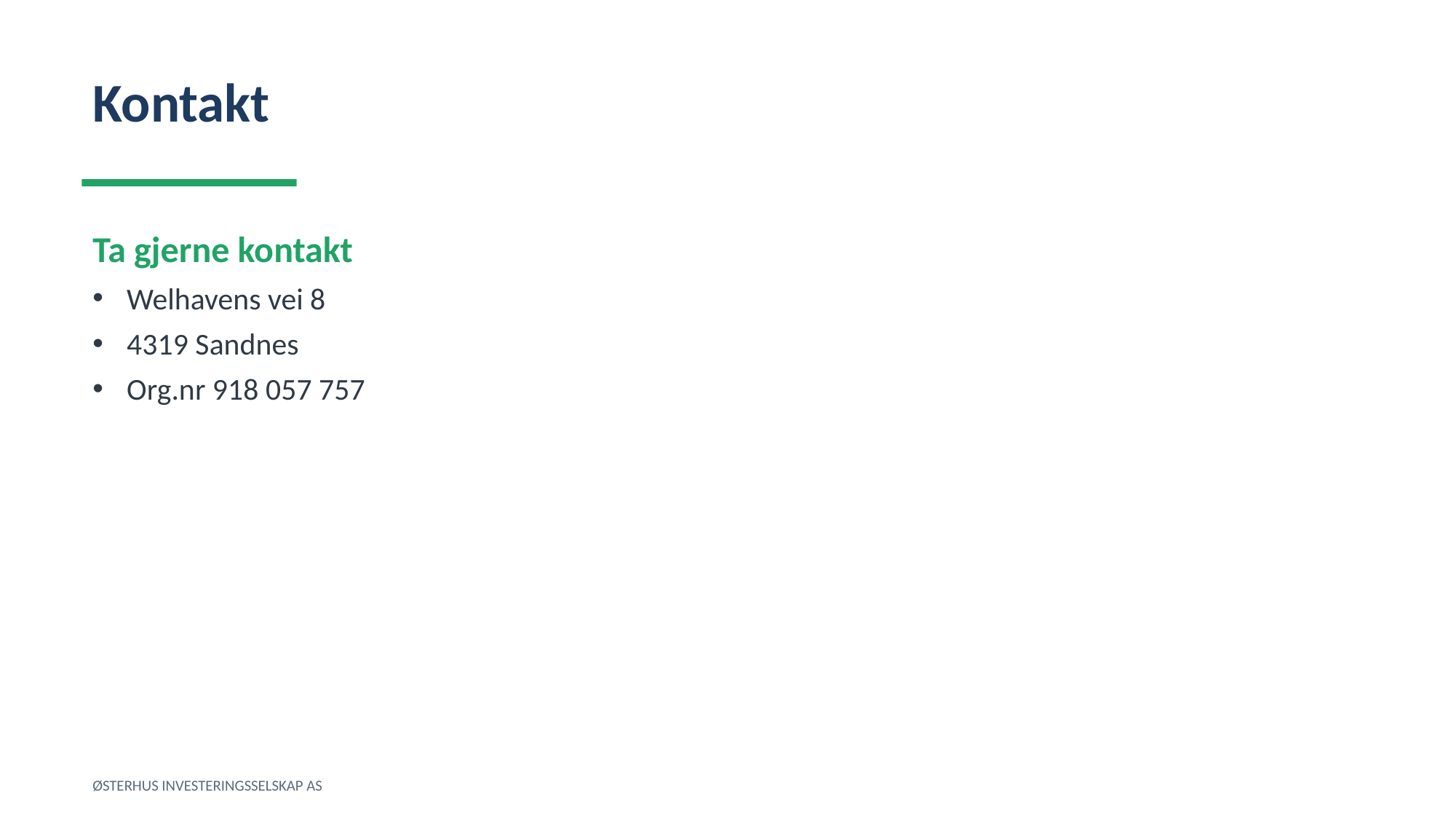

Kontakt

Ta gjerne kontakt
Welhavens vei 8
4319 Sandnes
Org.nr 918 057 757
ØSTERHUS INVESTERINGSSELSKAP AS